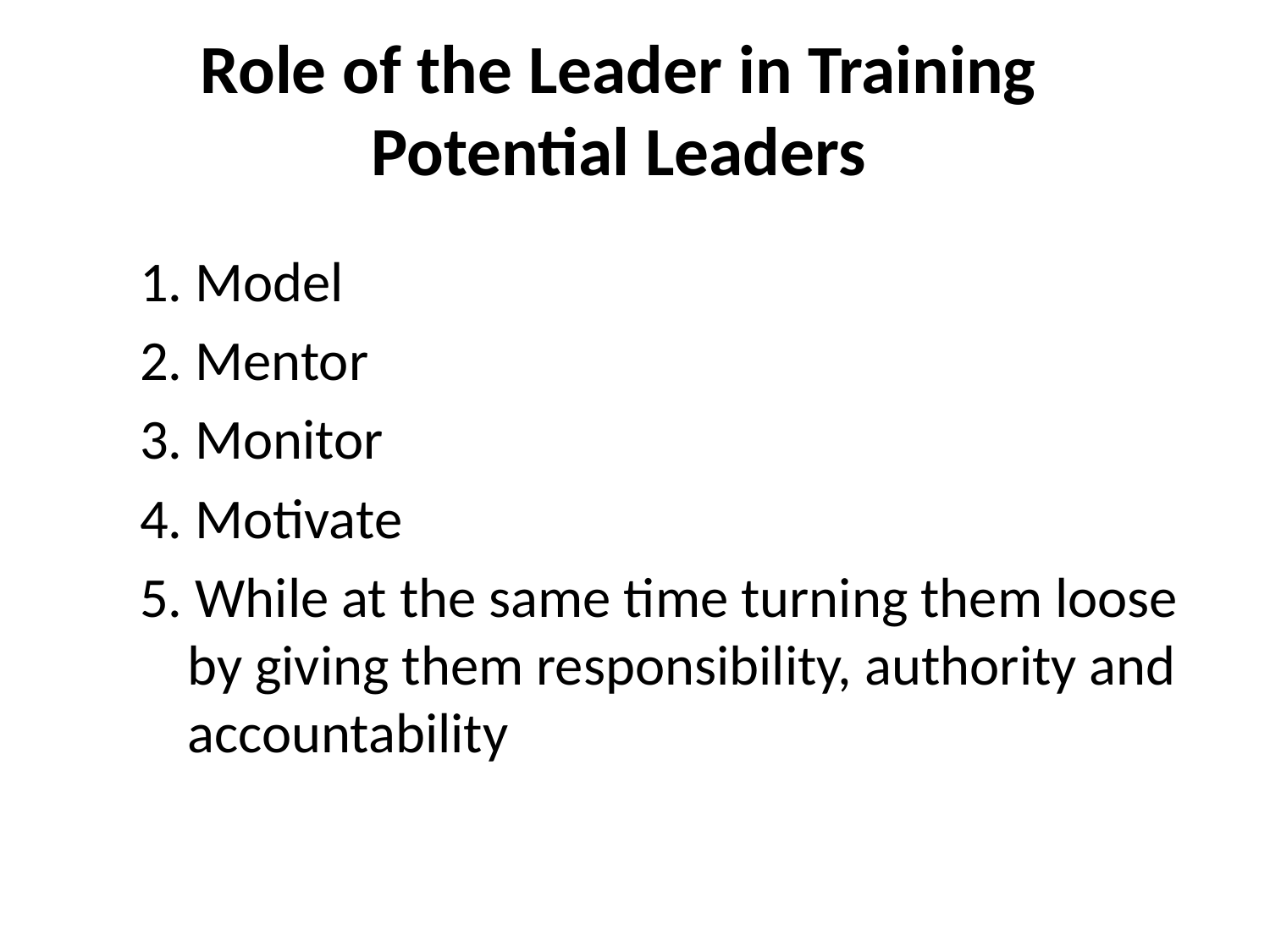

Role of the Leader in Training Potential Leaders
1. Model
2. Mentor
3. Monitor
4. Motivate
5. While at the same time turning them loose by giving them responsibility, authority and accountability